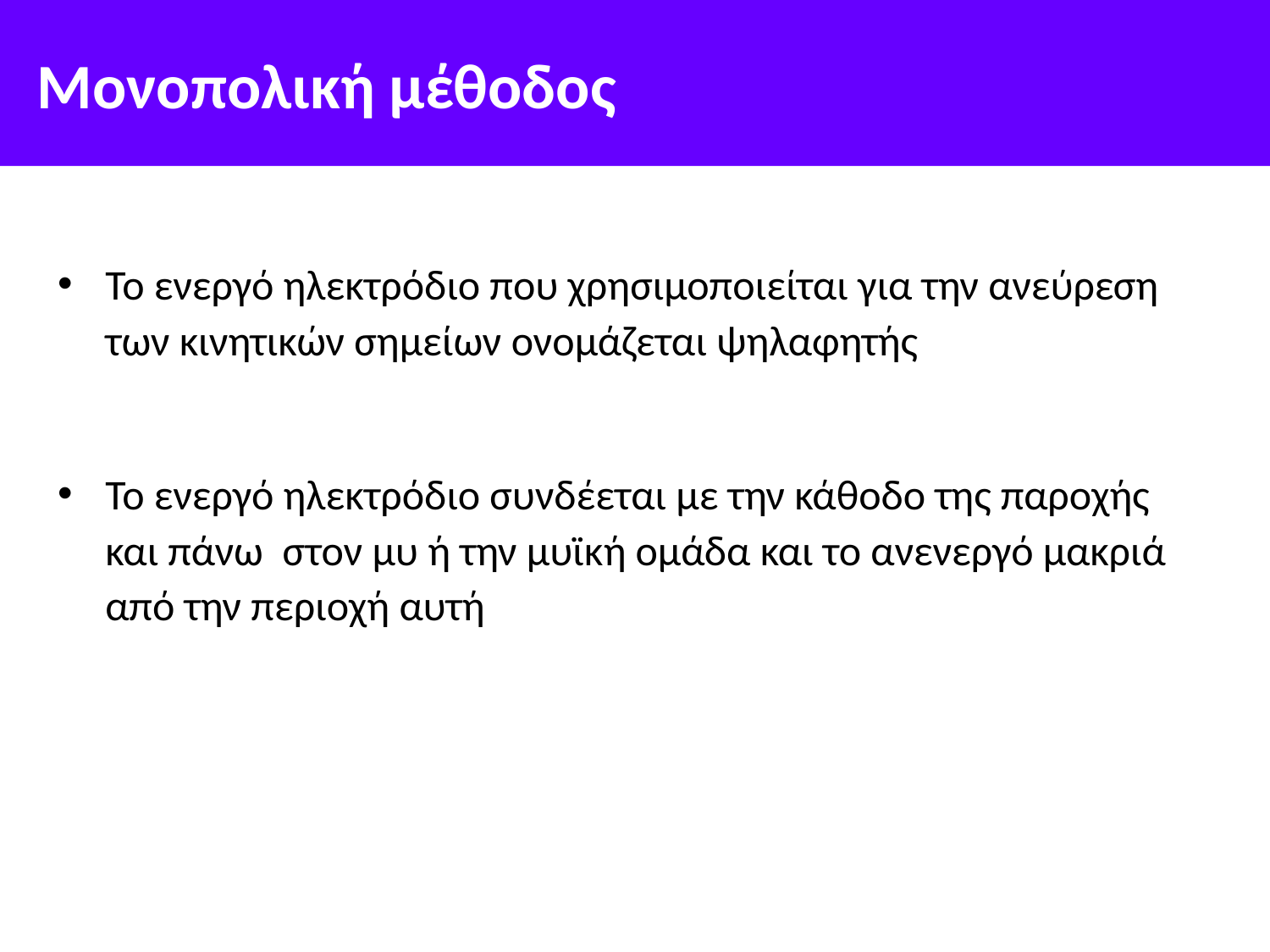

# Μονοπολική μέθοδος
Το ενεργό ηλεκτρόδιο που χρησιμοποιείται για την ανεύρεση των κινητικών σημείων ονομάζεται ψηλαφητής

Το ενεργό ηλεκτρόδιο συνδέεται με την κάθοδο της παροχής και πάνω  στον μυ ή την μυϊκή ομάδα και το ανενεργό μακριά από την περιοχή αυτή